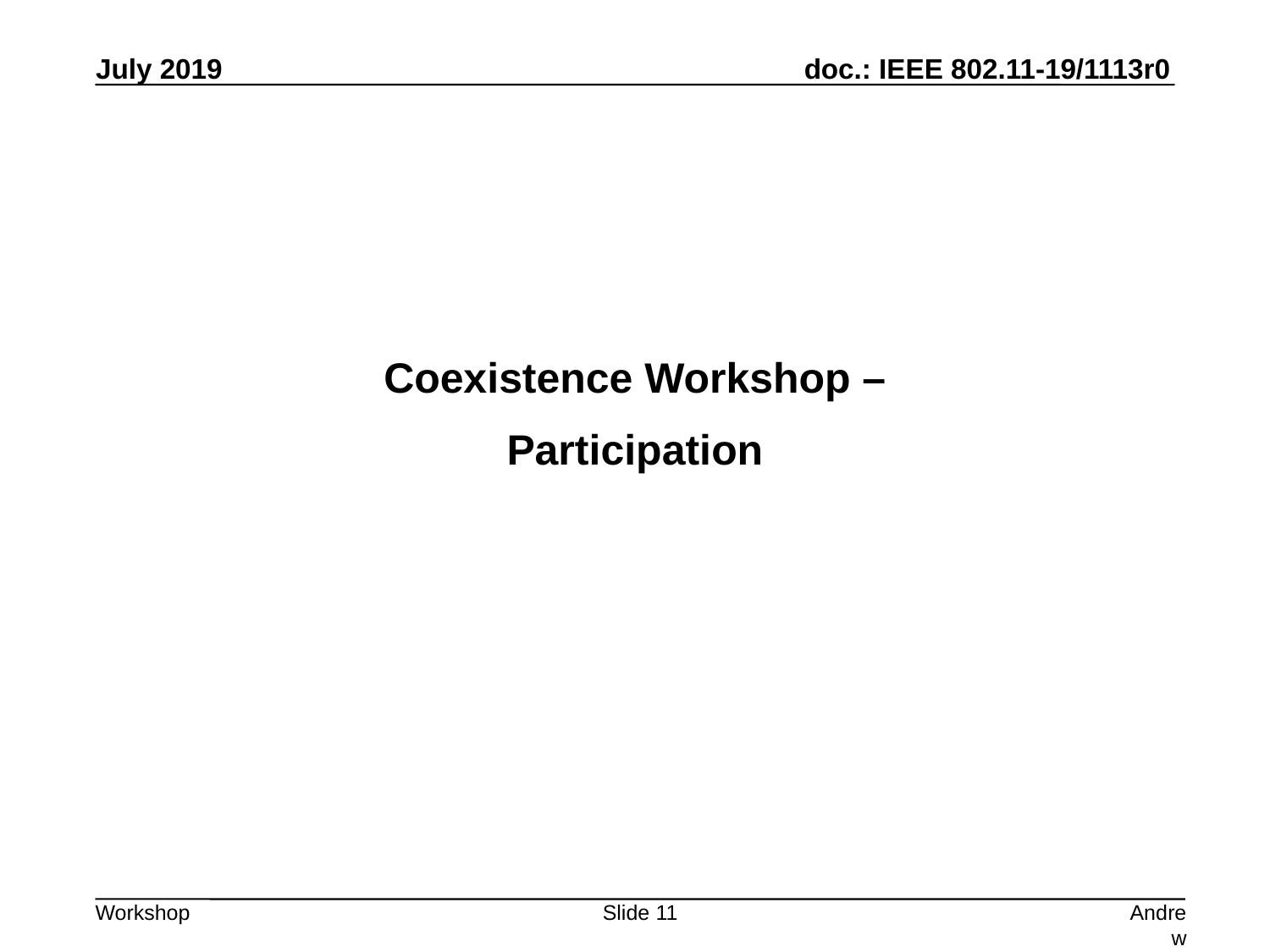

Coexistence Workshop –
Participation
Slide 11
Andrew Myles, Cisco